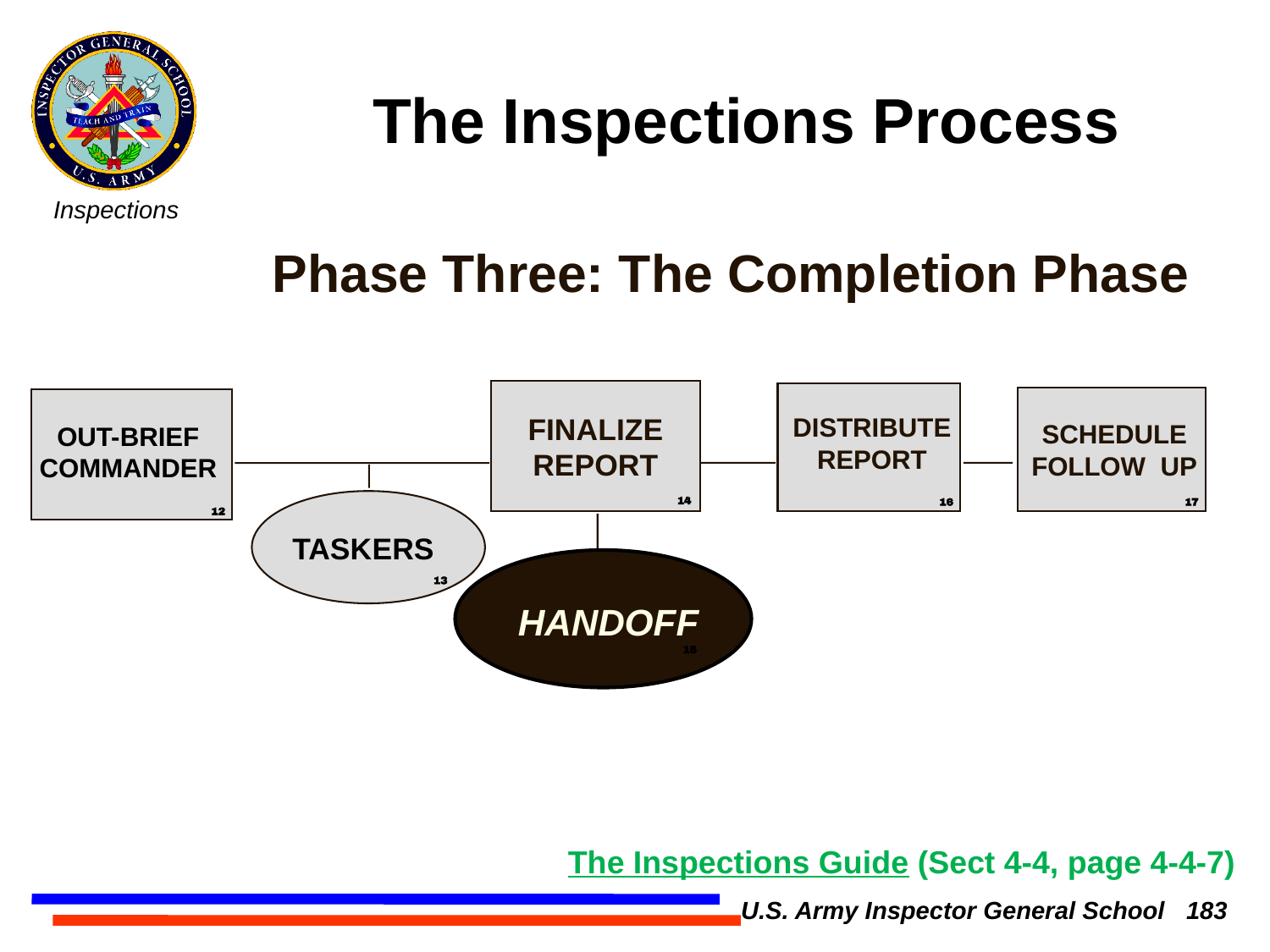

The Inspections Process
Phase Three: The Completion Phase
FINALIZE
REPORT

DISTRIBUTE REPORT
SCHEDULE FOLLOW  UP
OUT-BRIEF COMMANDER

14
16
17

12

TASKERS

13
HANDOFF
15
The Inspections Guide (Sect 4-4, page 4-4-7)
U.S. Army Inspector General School   183